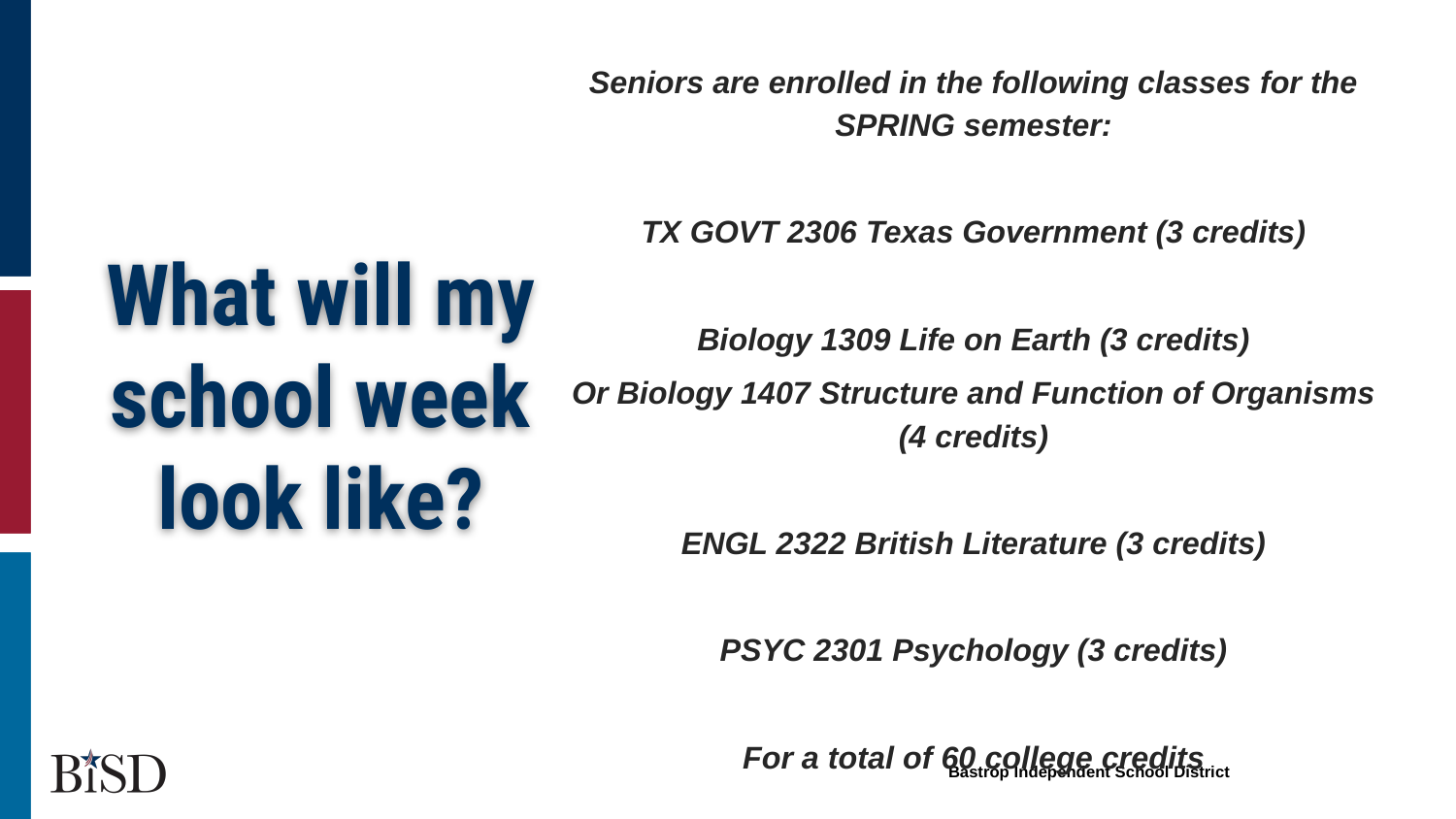

Seniors are enrolled in the following classes for the SPRING semester:

TX GOVT 2306 Texas Government (3 credits)

Biology 1309 Life on Earth (3 credits)
Or Biology 1407 Structure and Function of Organisms (4 credits)

ENGL 2322 British Literature (3 credits)

PSYC 2301 Psychology (3 credits)

For a total of 60 college credits

# What will my school week look like?

people